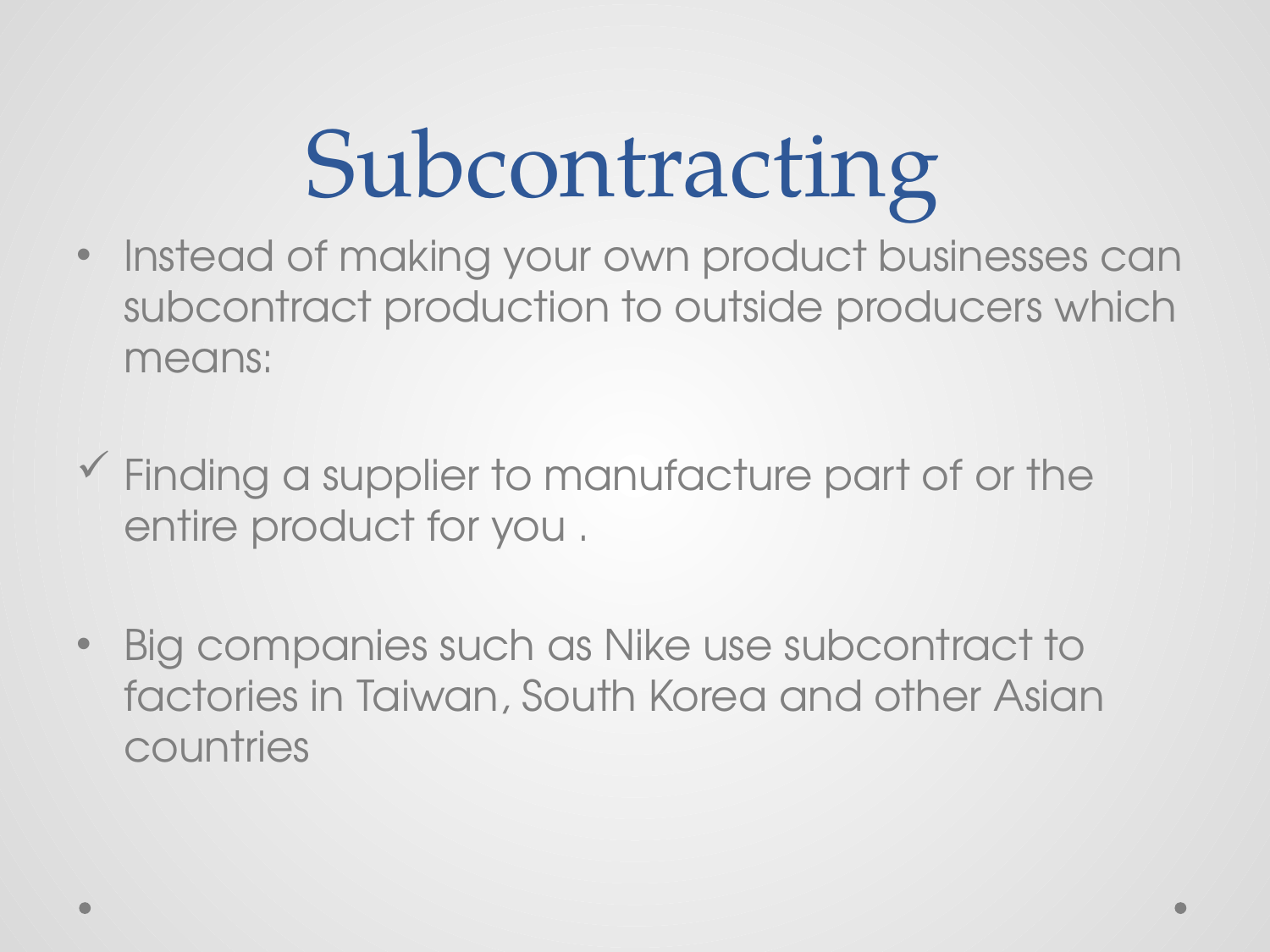

# Subcontracting
Instead of making your own product businesses can subcontract production to outside producers which means:

Finding a supplier to manufacture part of or the entire product for you .

Big companies such as Nike use subcontract to factories in Taiwan, South Korea and other Asian countries